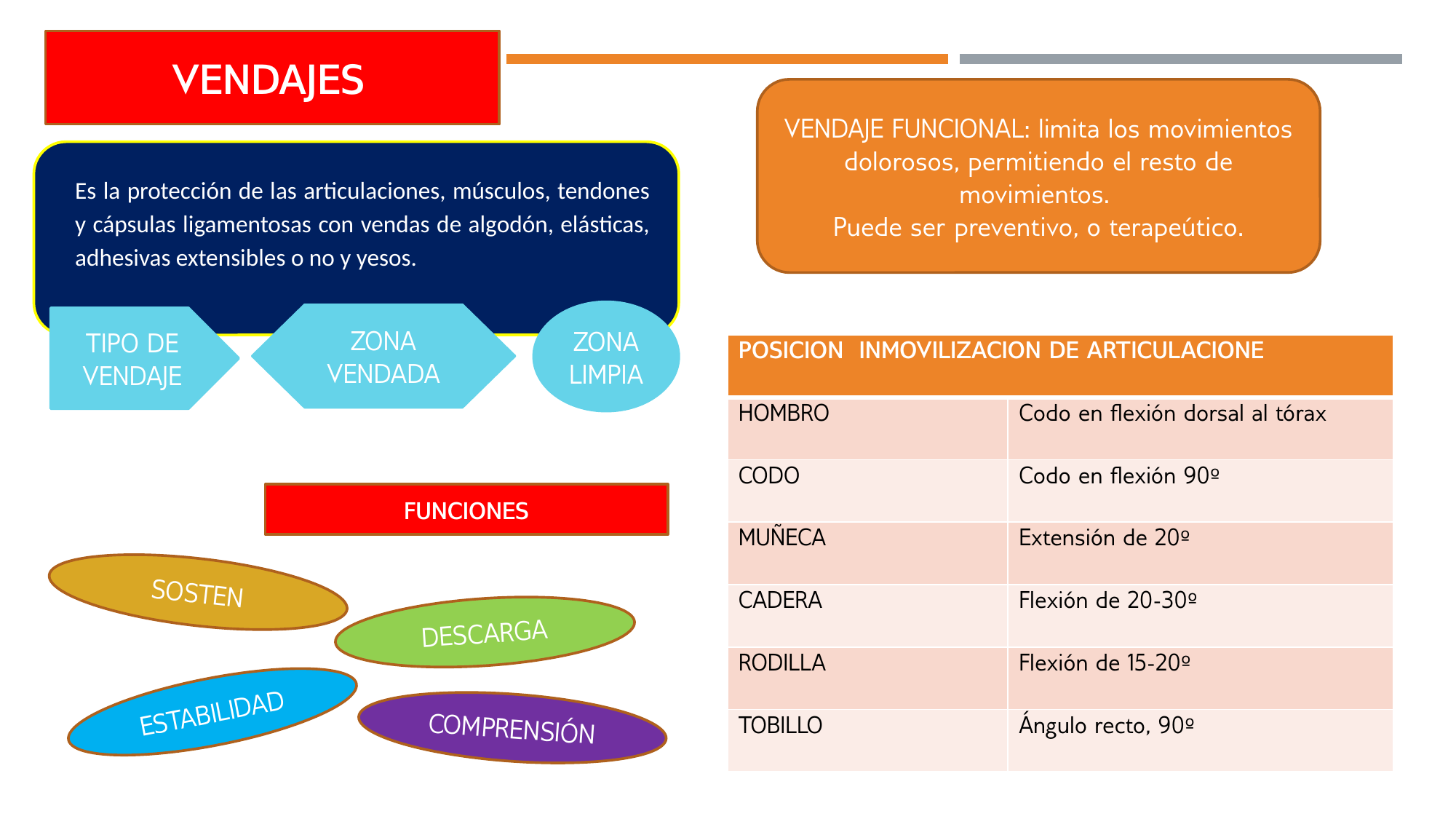

VENDAJES
VENDAJE FUNCIONAL: limita los movimientos dolorosos, permitiendo el resto de movimientos.
Puede ser preventivo, o terapeútico.

Es la protección de las articulaciones, músculos, tendones y cápsulas ligamentosas con vendas de algodón, elásticas, adhesivas extensibles o no y yesos.

ZONA LIMPIA
ZONA VENDADA
TIPO DE VENDAJE
| POSICION INMOVILIZACION DE ARTICULACIONE |  |
| --- | --- |
| HOMBRO | Codo en flexión dorsal al tórax |
| CODO | Codo en flexión 90º |
| MUÑECA | Extensión de 20º |
| CADERA | Flexión de 20-30º |
| RODILLA | Flexión de 15-20º |
| TOBILLO | Ángulo recto, 90º |
FUNCIONES
SOSTEN
DESCARGA
ESTABILIDAD
COMPRENSIÓN